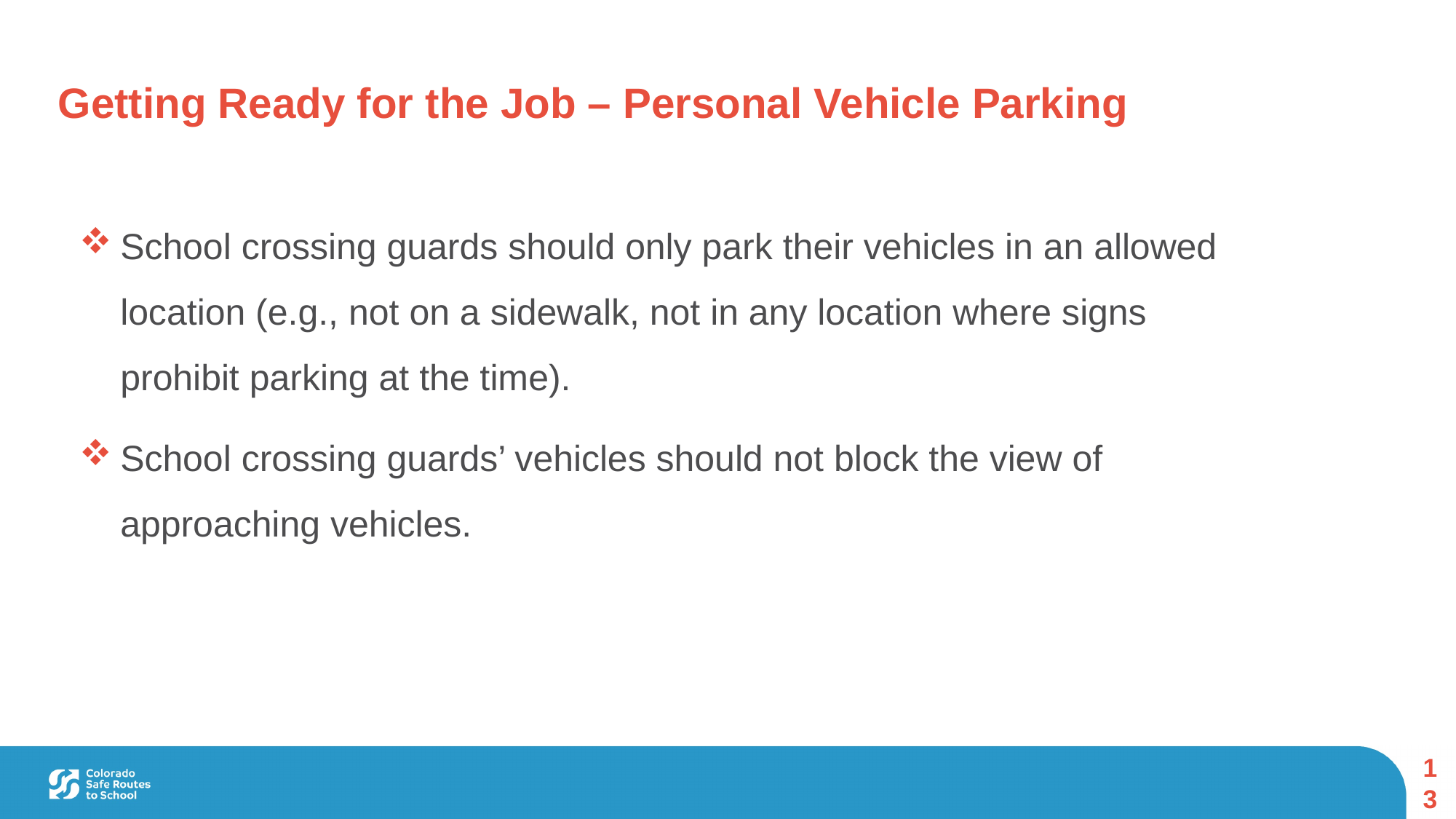

Getting Ready for the Job – Personal Vehicle Parking
School crossing guards should only park their vehicles in an allowed location (e.g., not on a sidewalk, not in any location where signs prohibit parking at the time).
School crossing guards’ vehicles should not block the view of approaching vehicles.
13